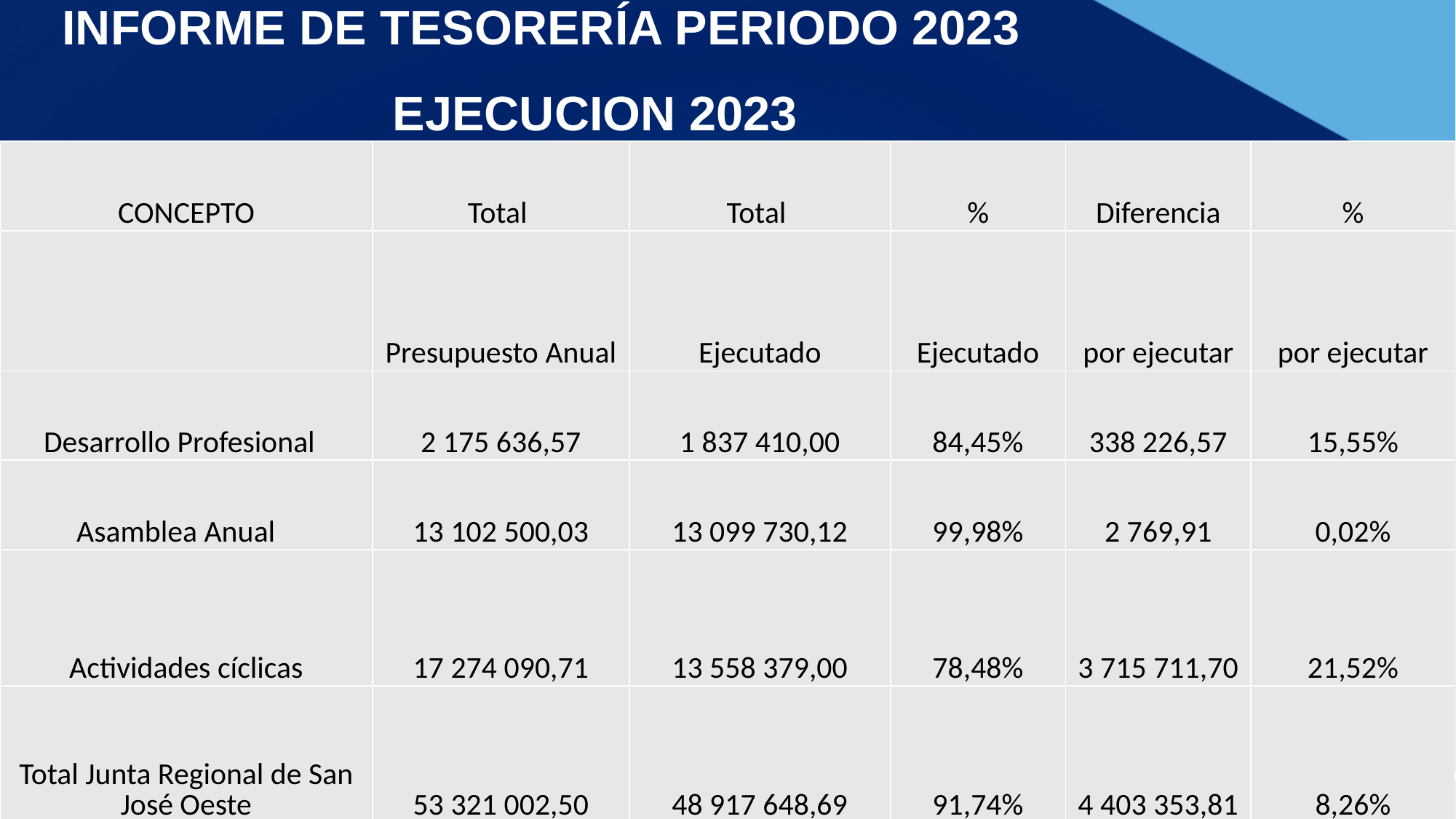

# INFORME DE TESORERÍA PERIODO 2023
EJECUCION 2023
| CONCEPTO | Total | Total | % | Diferencia | % |
| --- | --- | --- | --- | --- | --- |
|  | Presupuesto Anual | Ejecutado | Ejecutado | por ejecutar | por ejecutar |
| Desarrollo Profesional | 2 175 636,57 | 1 837 410,00 | 84,45% | 338 226,57 | 15,55% |
| Asamblea Anual | 13 102 500,03 | 13 099 730,12 | 99,98% | 2 769,91 | 0,02% |
| Actividades cíclicas | 17 274 090,71 | 13 558 379,00 | 78,48% | 3 715 711,70 | 21,52% |
| Total Junta Regional de San José Oeste | 53 321 002,50 | 48 917 648,69 | 91,74% | 4 403 353,81 | 8,26% |